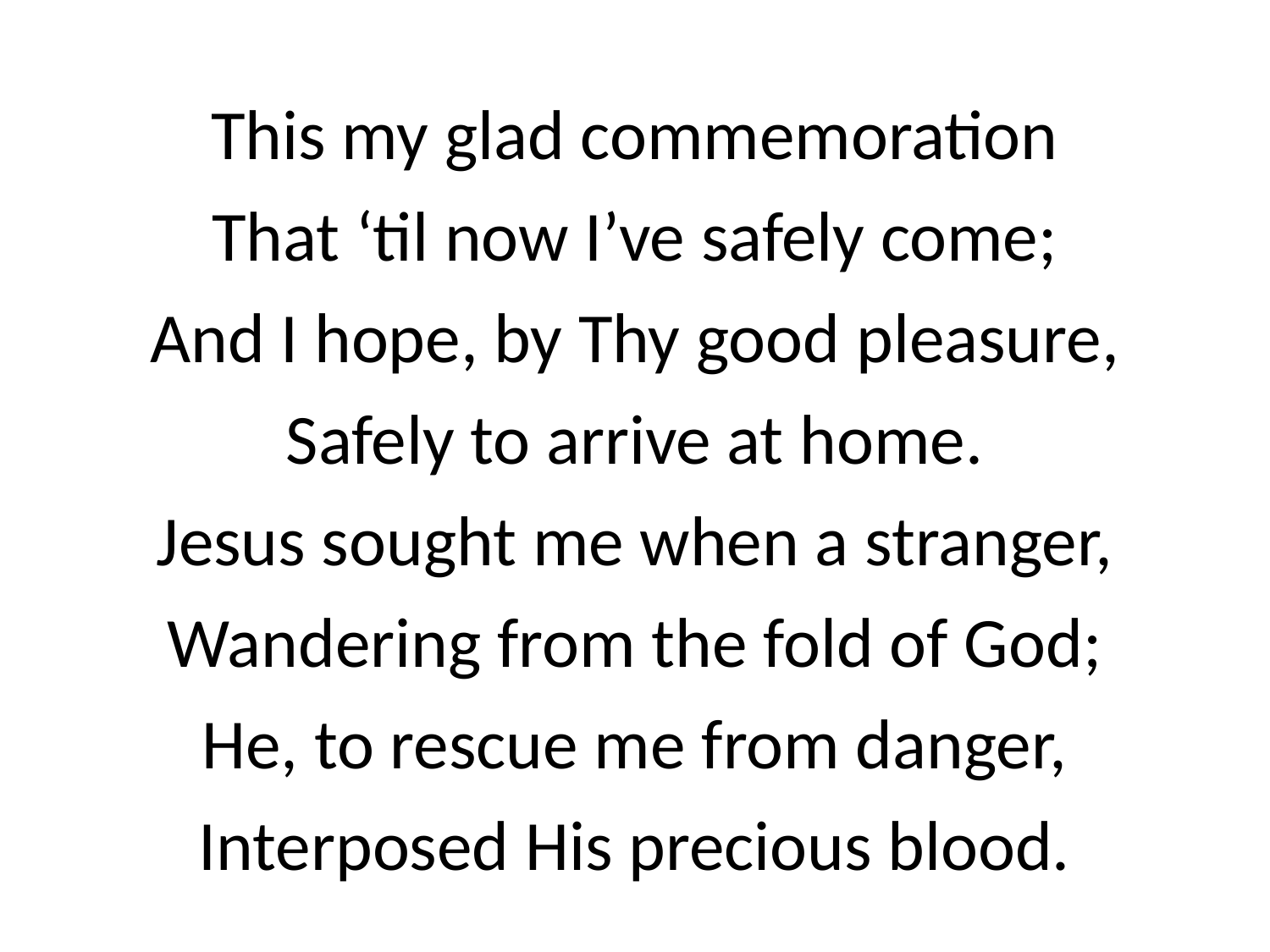

This my glad commemoration
That ‘til now I’ve safely come;
And I hope, by Thy good pleasure,
Safely to arrive at home.
Jesus sought me when a stranger,
Wandering from the fold of God;
He, to rescue me from danger,
Interposed His precious blood.